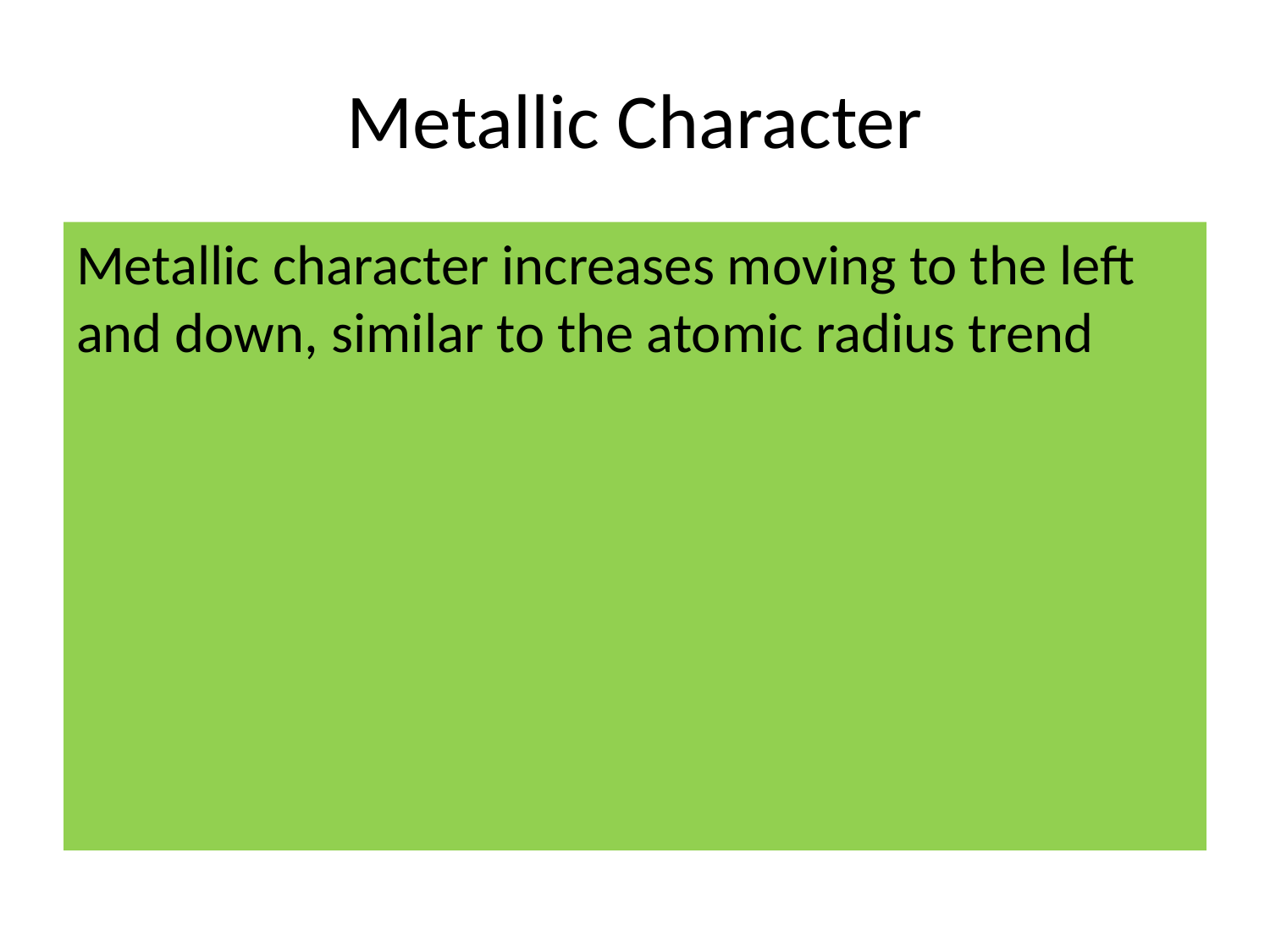

# Metallic Character
Metallic character increases moving to the left and down, similar to the atomic radius trend